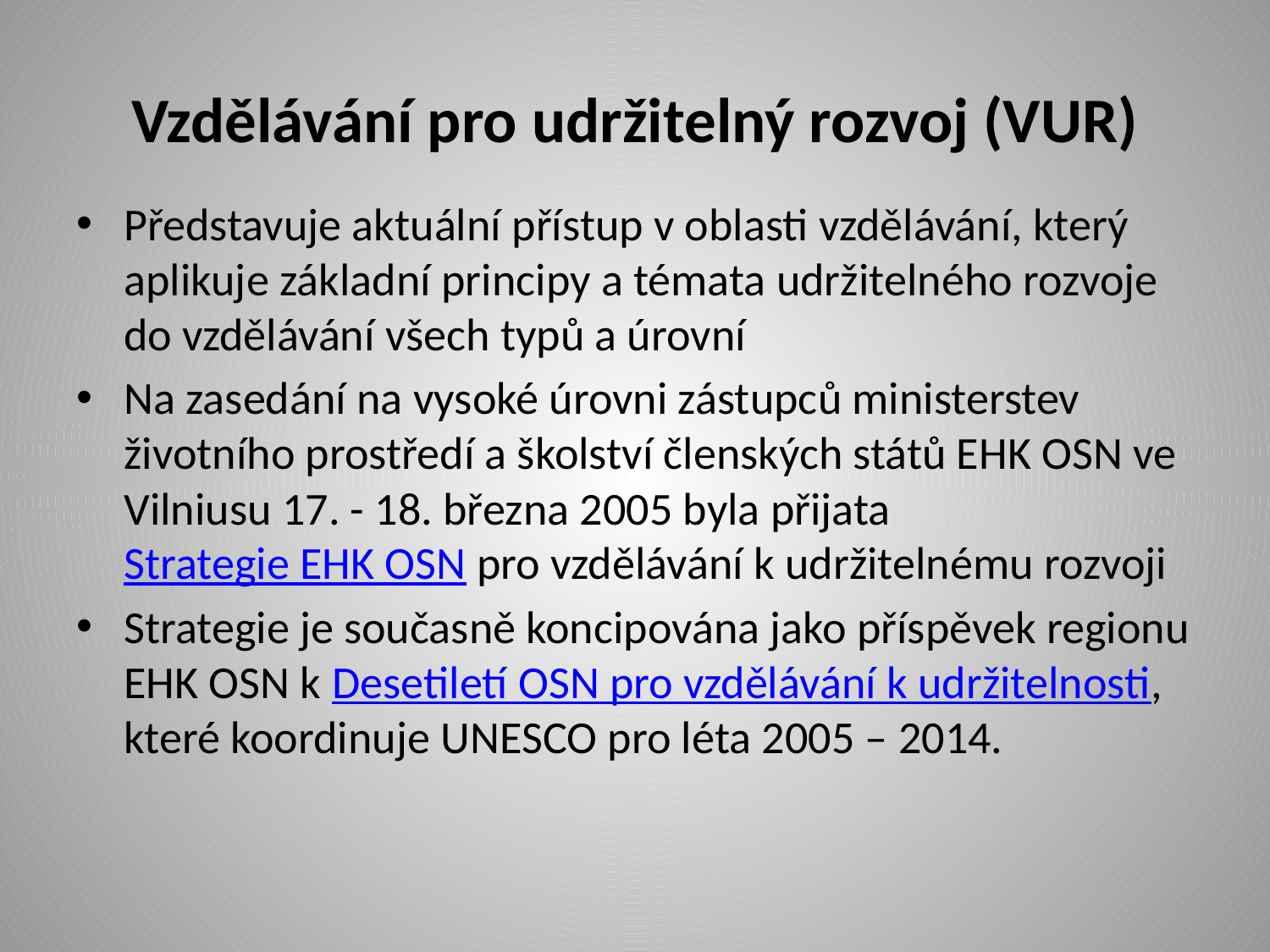

# Vzdělávání pro udržitelný rozvoj (VUR)
Představuje aktuální přístup v oblasti vzdělávání, který aplikuje základní principy a témata udržitelného rozvoje do vzdělávání všech typů a úrovní
Na zasedání na vysoké úrovni zástupců ministerstev životního prostředí a školství členských států EHK OSN ve Vilniusu 17. - 18. března 2005 byla přijata Strategie EHK OSN pro vzdělávání k udržitelnému rozvoji
Strategie je současně koncipována jako příspěvek regionu EHK OSN k Desetiletí OSN pro vzdělávání k udržitelnosti, které koordinuje UNESCO pro léta 2005 – 2014.